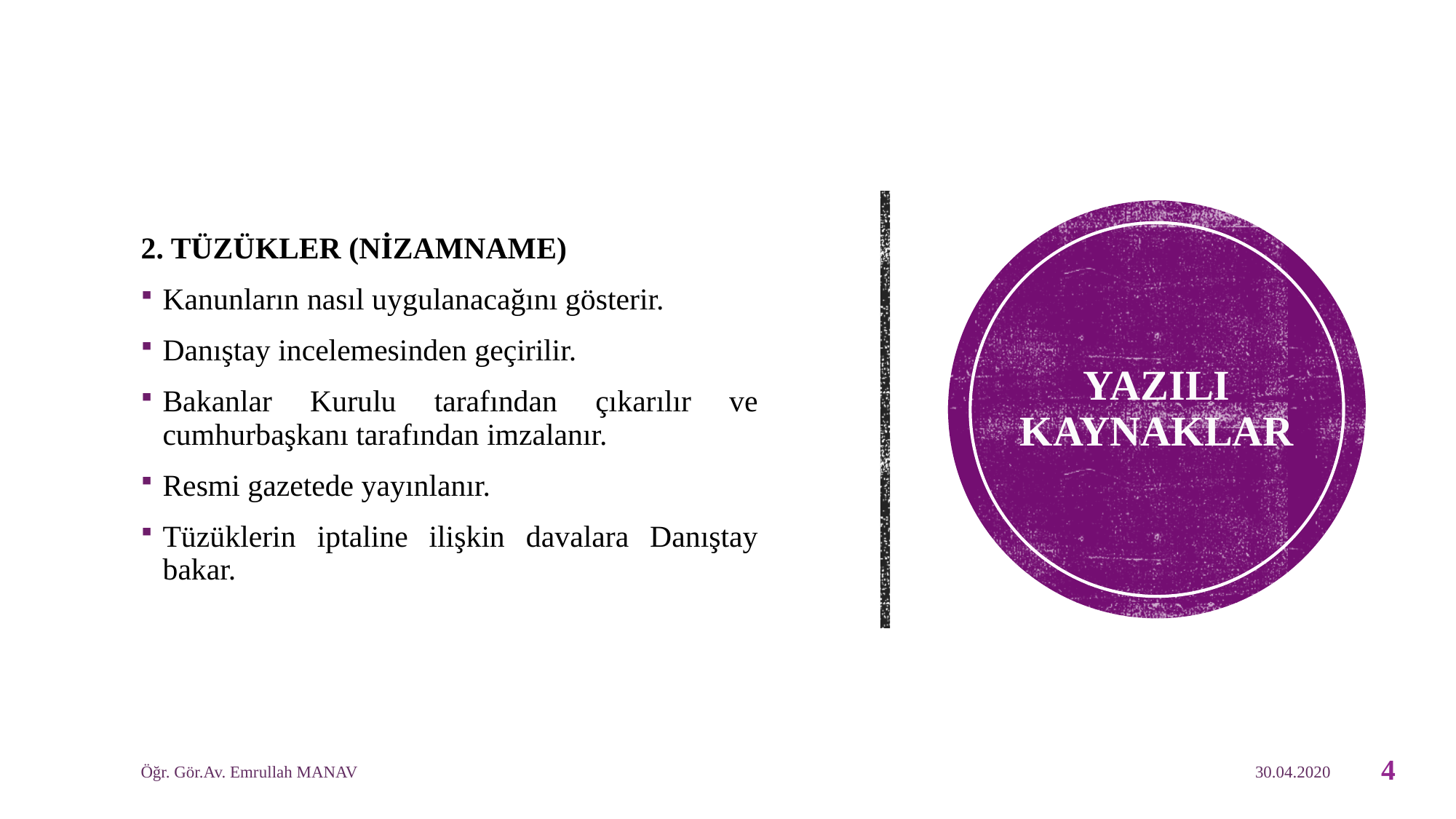

2. TÜZÜKLER (NİZAMNAME)
Kanunların nasıl uygulanacağını gösterir.
Danıştay incelemesinden geçirilir.
Bakanlar Kurulu tarafından çıkarılır ve cumhurbaşkanı tarafından imzalanır.
Resmi gazetede yayınlanır.
Tüzüklerin iptaline ilişkin davalara Danıştay bakar.

# YAZILI KAYNAKLAR

Öğr. Gör.Av. Emrullah MANAV
30.04.2020
4